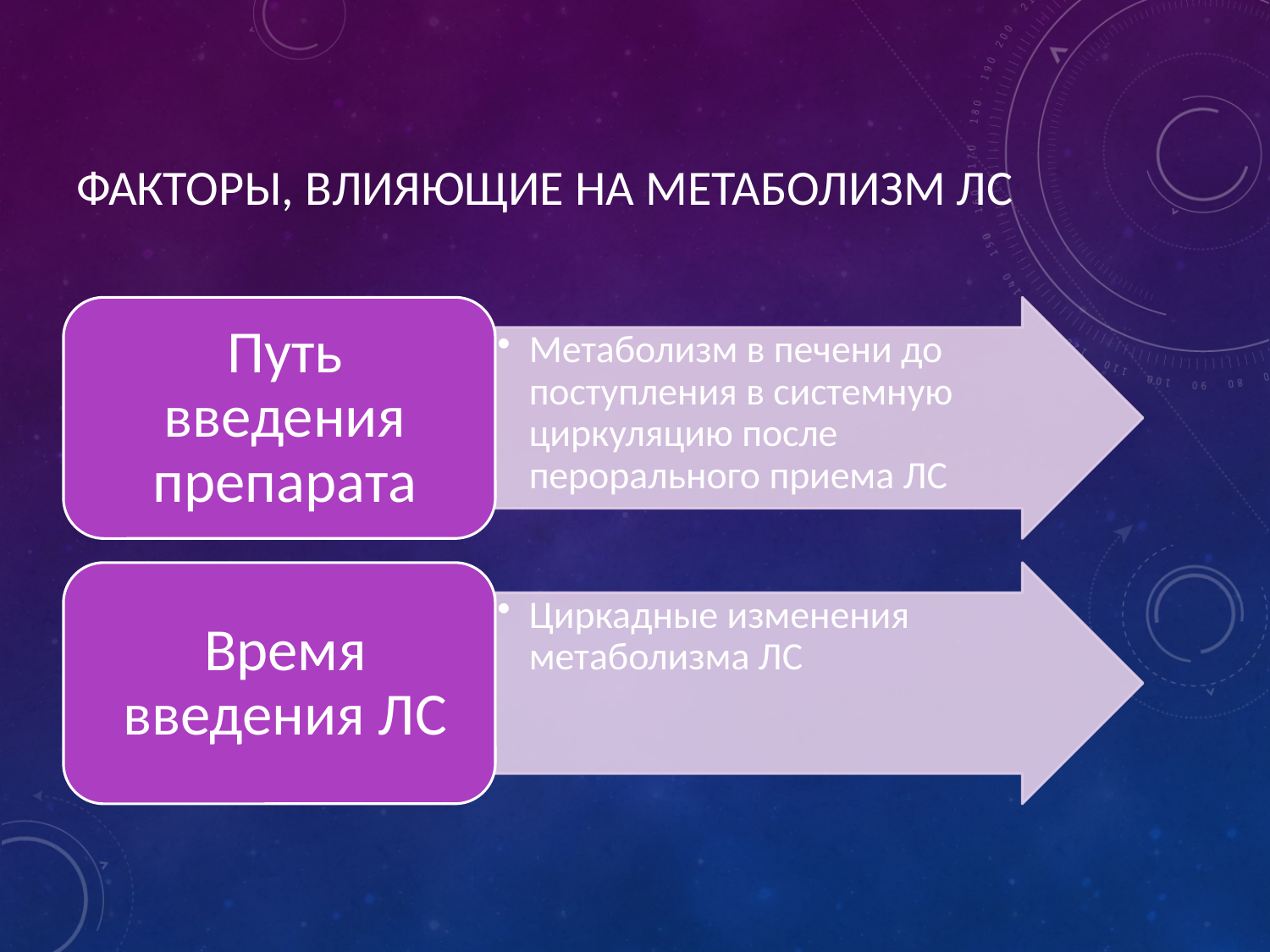

# Факторы, влияющие на метаболизм ЛС
Метаболизм в печени до поступления в системную циркуляцию после перорального приема ЛС
Путь введения препарата
Циркадные изменения метаболизма ЛС
Время введения ЛС